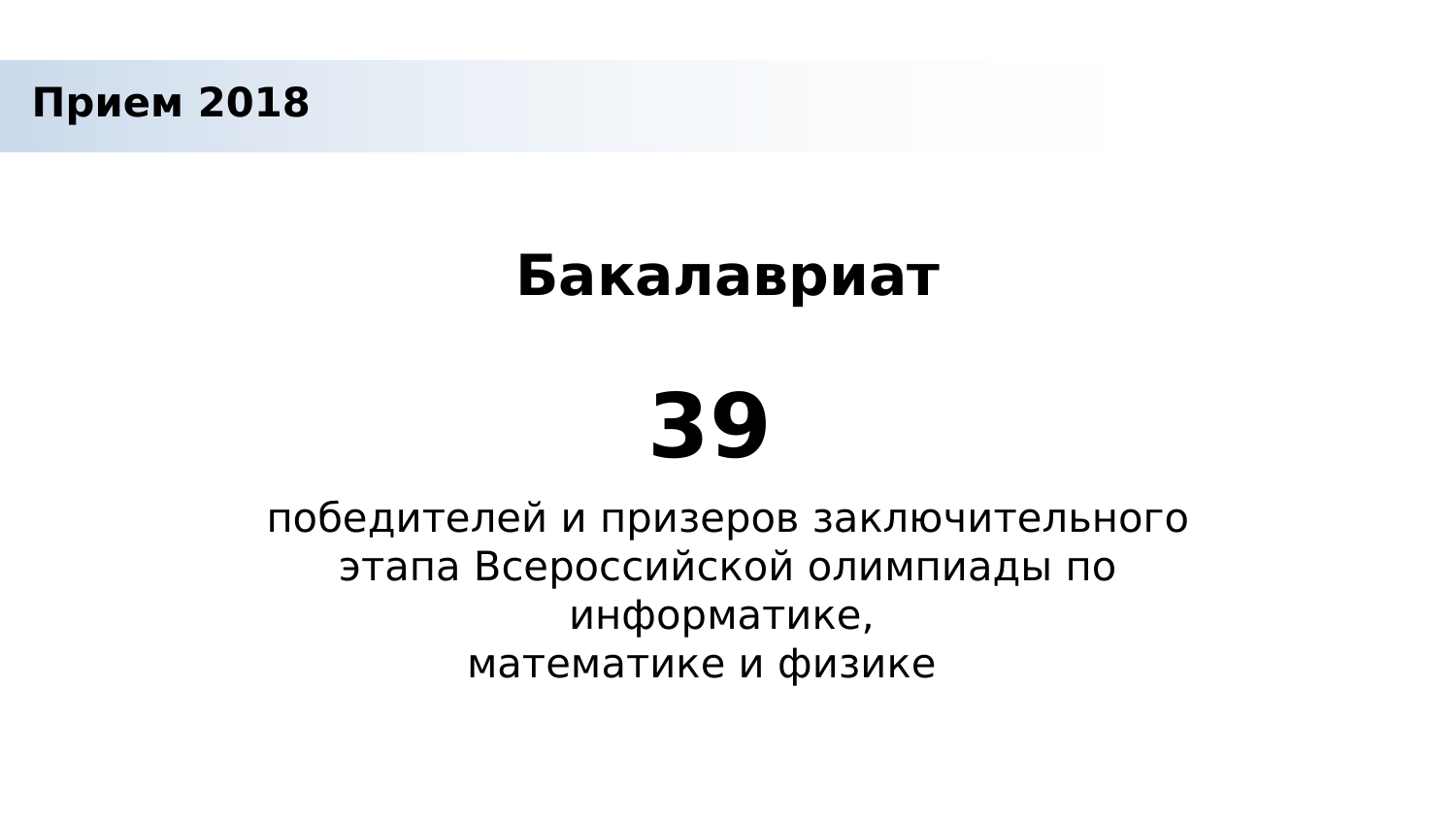

Прием 2018

Бакалавриат
39
победителей и призеров заключительного этапа Всероссийской олимпиады по информатике,
        математике и физике